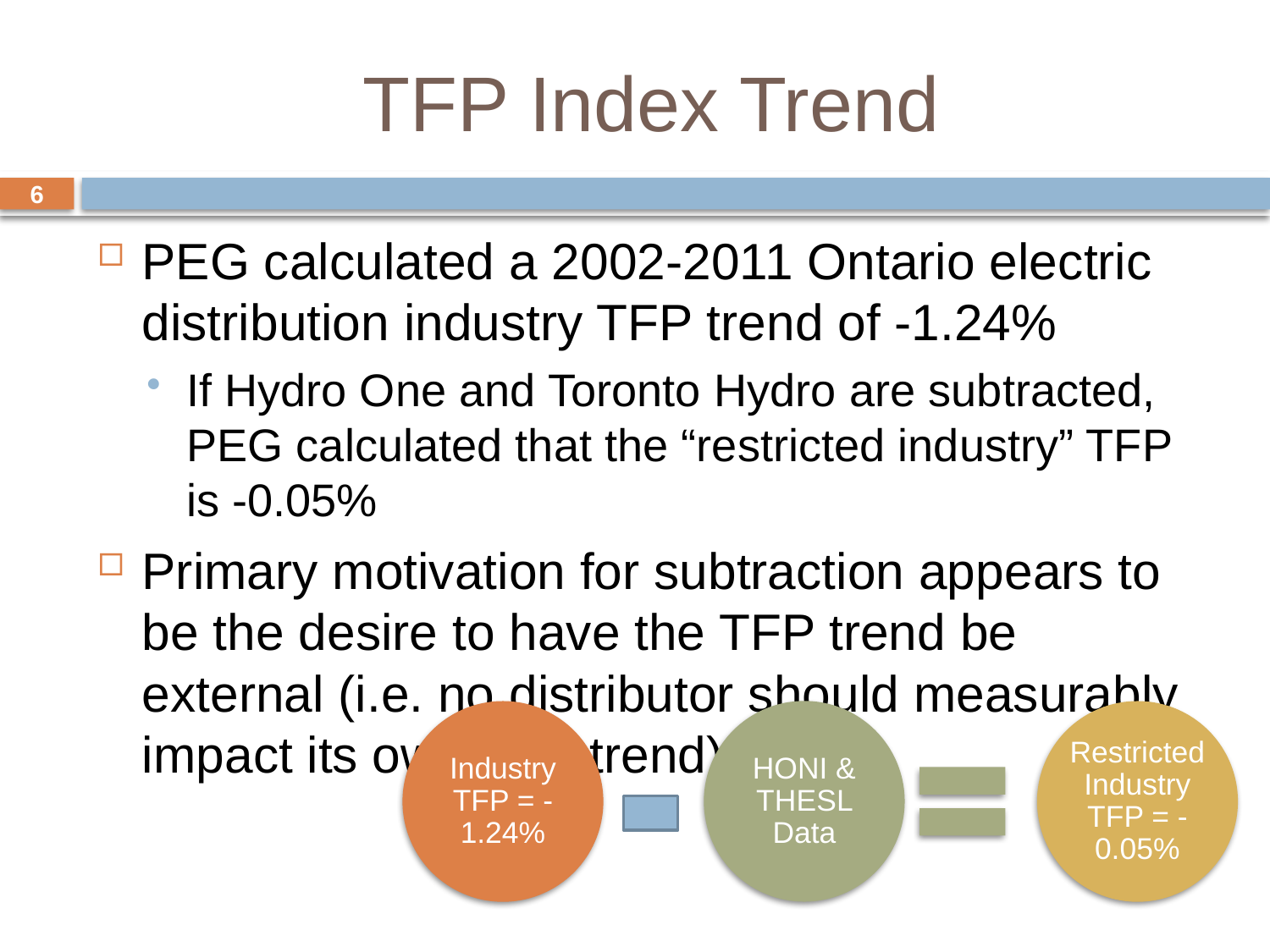

# TFP Index Trend
6
PEG calculated a 2002-2011 Ontario electric distribution industry TFP trend of -1.24%
If Hydro One and Toronto Hydro are subtracted, PEG calculated that the “restricted industry” TFP is -0.05%
Primary motivation for subtraction appears to be the desire to have the TFP trend be external (i.e. no distributor should measurably impact its own TFP trend)

Industry TFP = -1.24%

HONI & THESL Data

Restricted Industry TFP = -0.05%